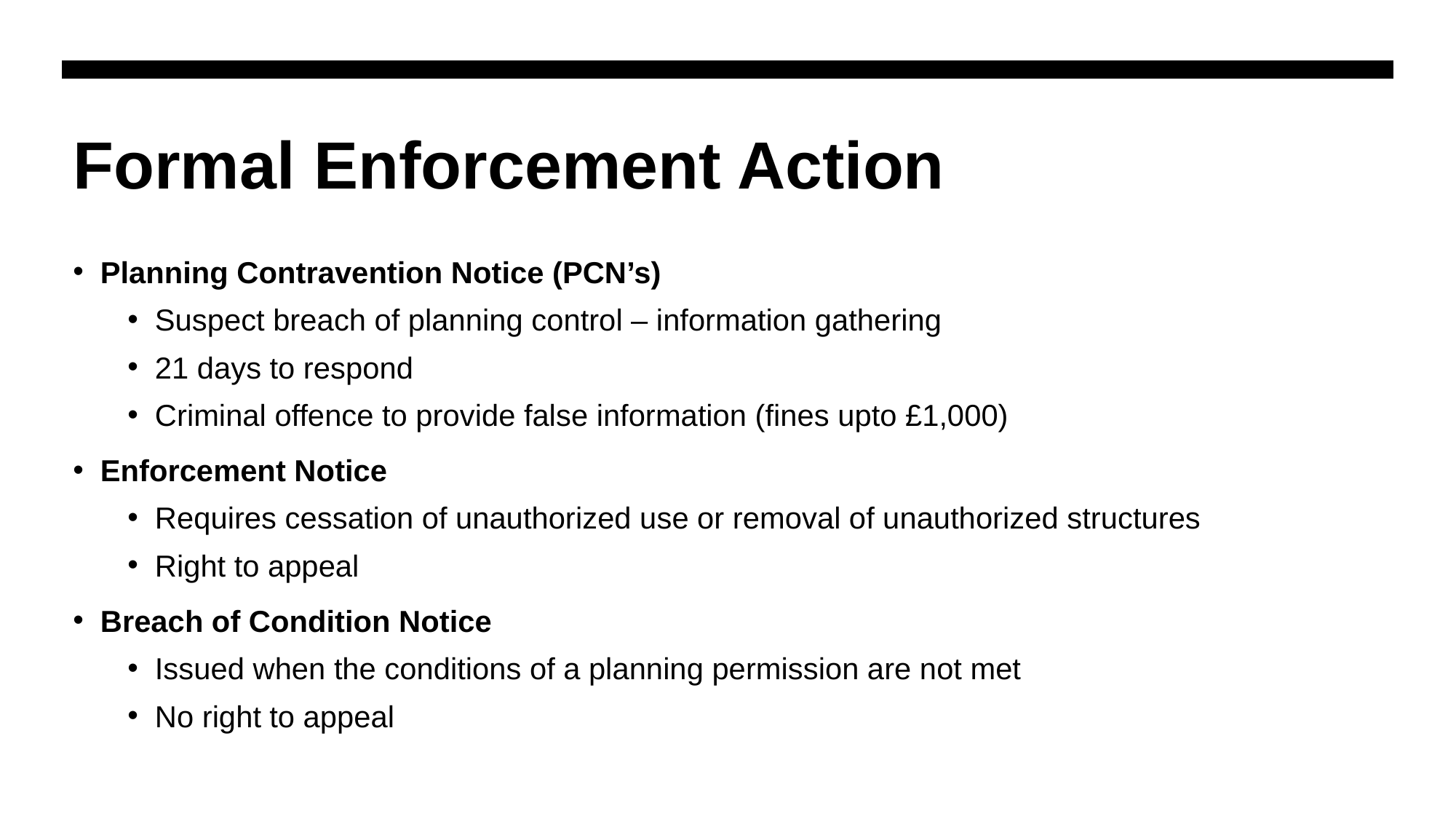

# Formal Enforcement Action
Planning Contravention Notice (PCN’s)
Suspect breach of planning control – information gathering
21 days to respond
Criminal offence to provide false information (fines upto £1,000)
Enforcement Notice
Requires cessation of unauthorized use or removal of unauthorized structures
Right to appeal
Breach of Condition Notice
Issued when the conditions of a planning permission are not met
No right to appeal